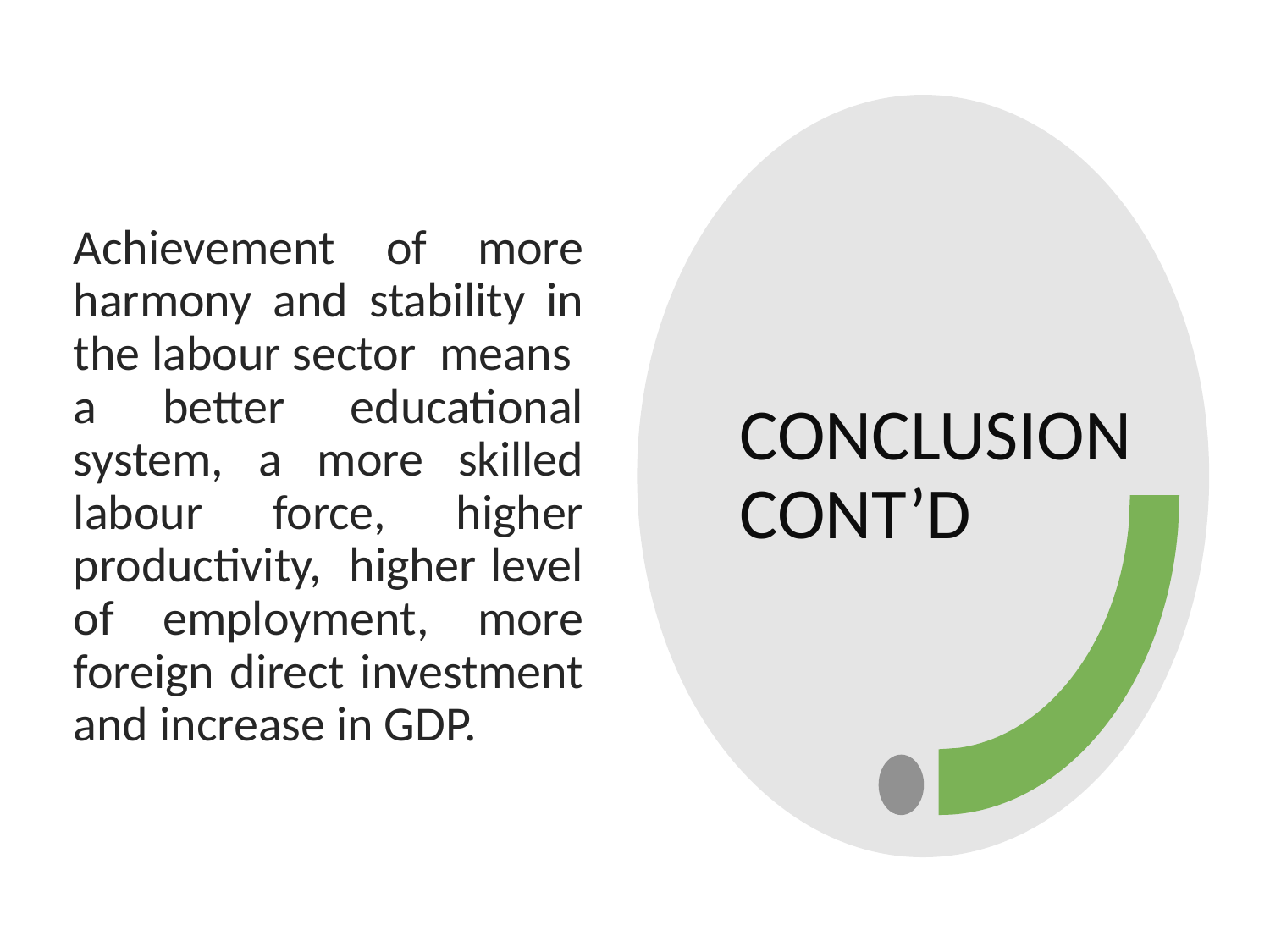

Achievement of more harmony and stability in the labour sector  means  a better educational system, a more skilled labour force, higher productivity,  higher level of employment, more foreign direct investment and increase in GDP.

# CONCLUSION CONT’D